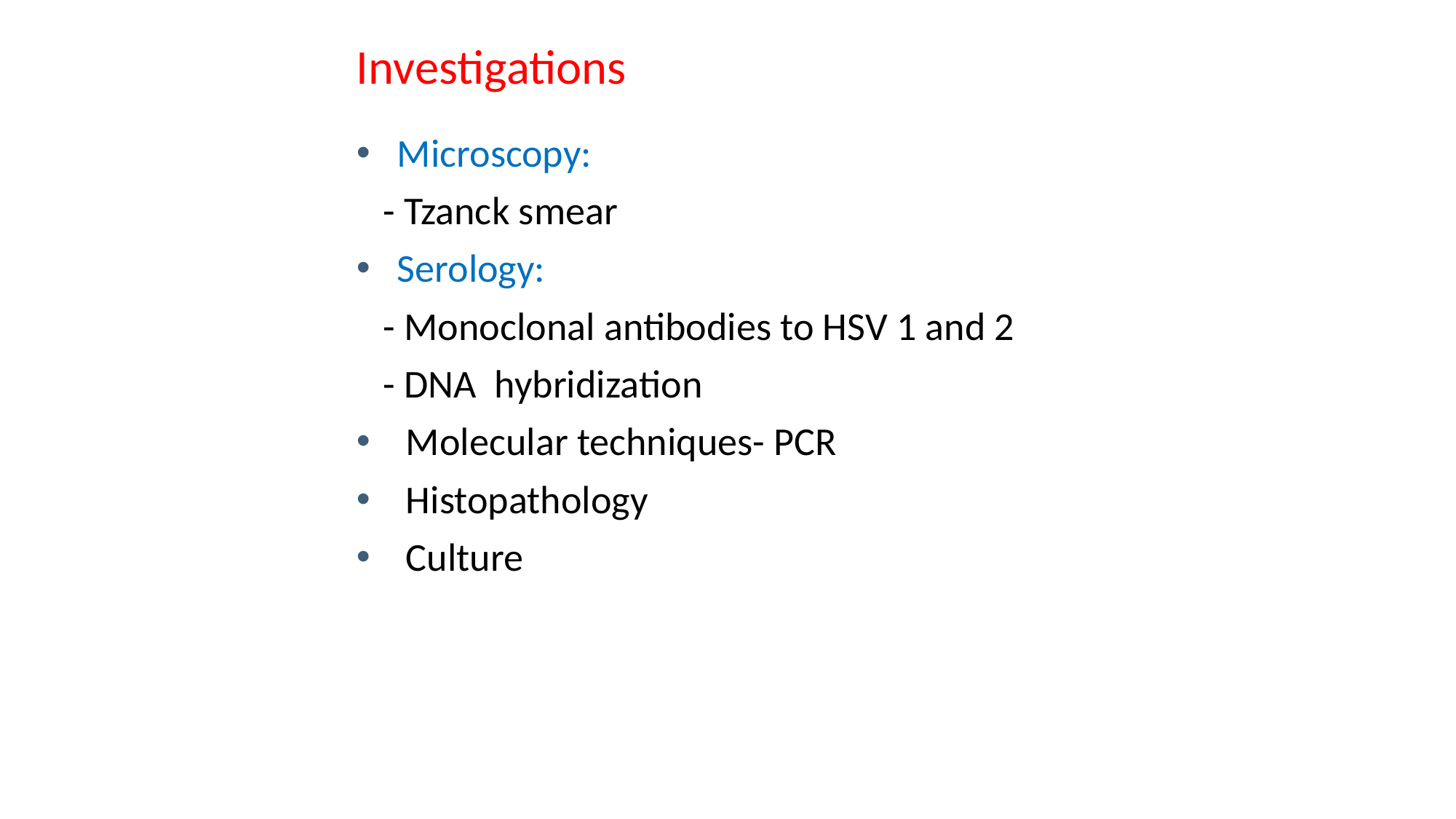

# Investigations
Microscopy:
   - Tzanck smear
Serology:
   - Monoclonal antibodies to HSV 1 and 2
   - DNA  hybridization
 Molecular techniques- PCR
 Histopathology
 Culture